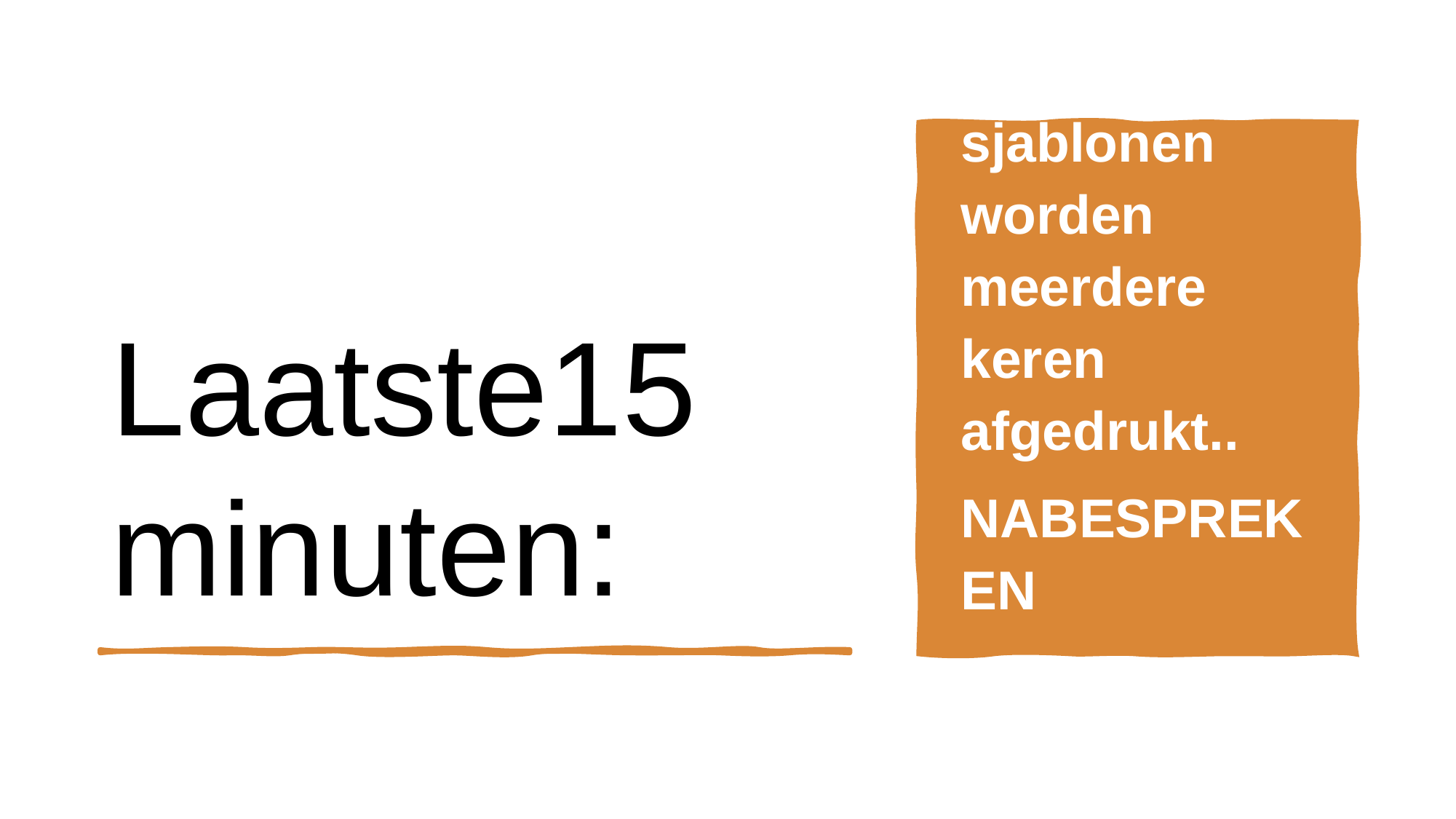

# Laatste15 minuten:
Alle panden komen nu op de achtergrond dmv met inkt  ingerolde sjablonen sommmige sjablonen worden meerdere keren afgedrukt..
NABESPREKEN